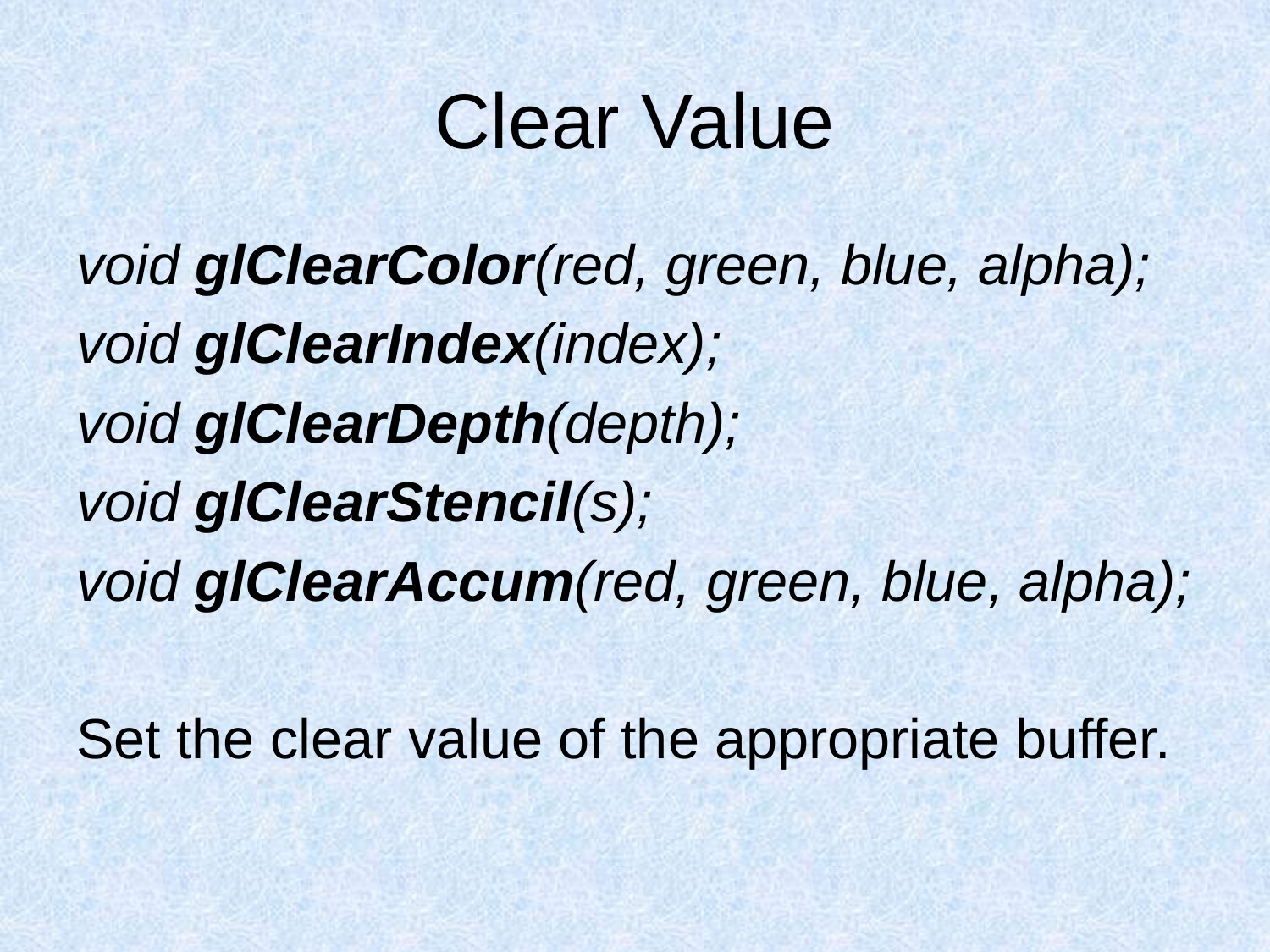

# Clear Value
void glClearColor(red, green, blue, alpha);
void glClearIndex(index);
void glClearDepth(depth);
void glClearStencil(s);
void glClearAccum(red, green, blue, alpha);

Set the clear value of the appropriate buffer.